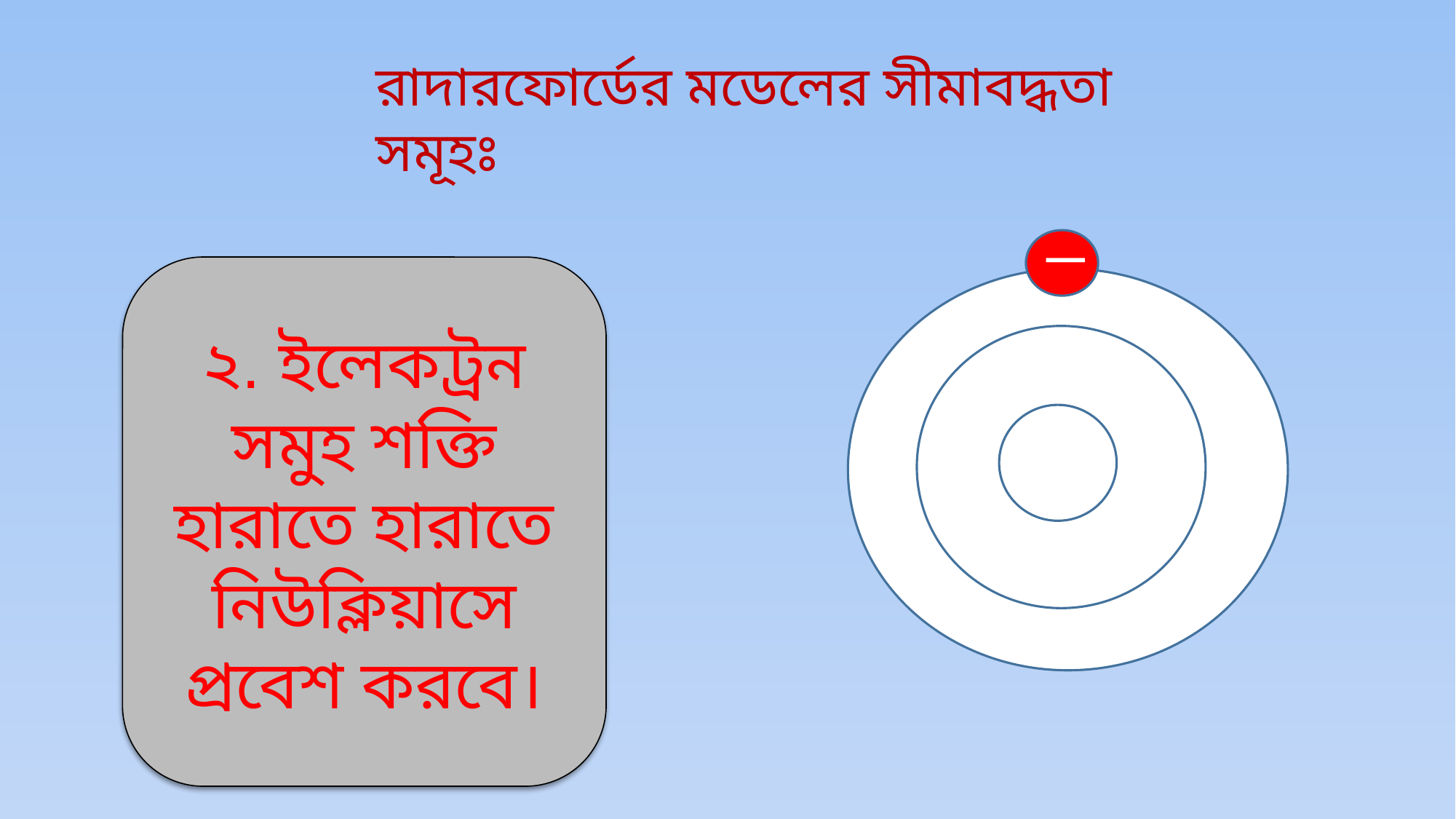

রাদারফোর্ডের মডেলের সীমাবদ্ধতা সমূহঃ
_

২. ইলেকট্রন সমুহ শক্তি হারাতে হারাতে নিউক্লিয়াসে প্রবেশ করবে।